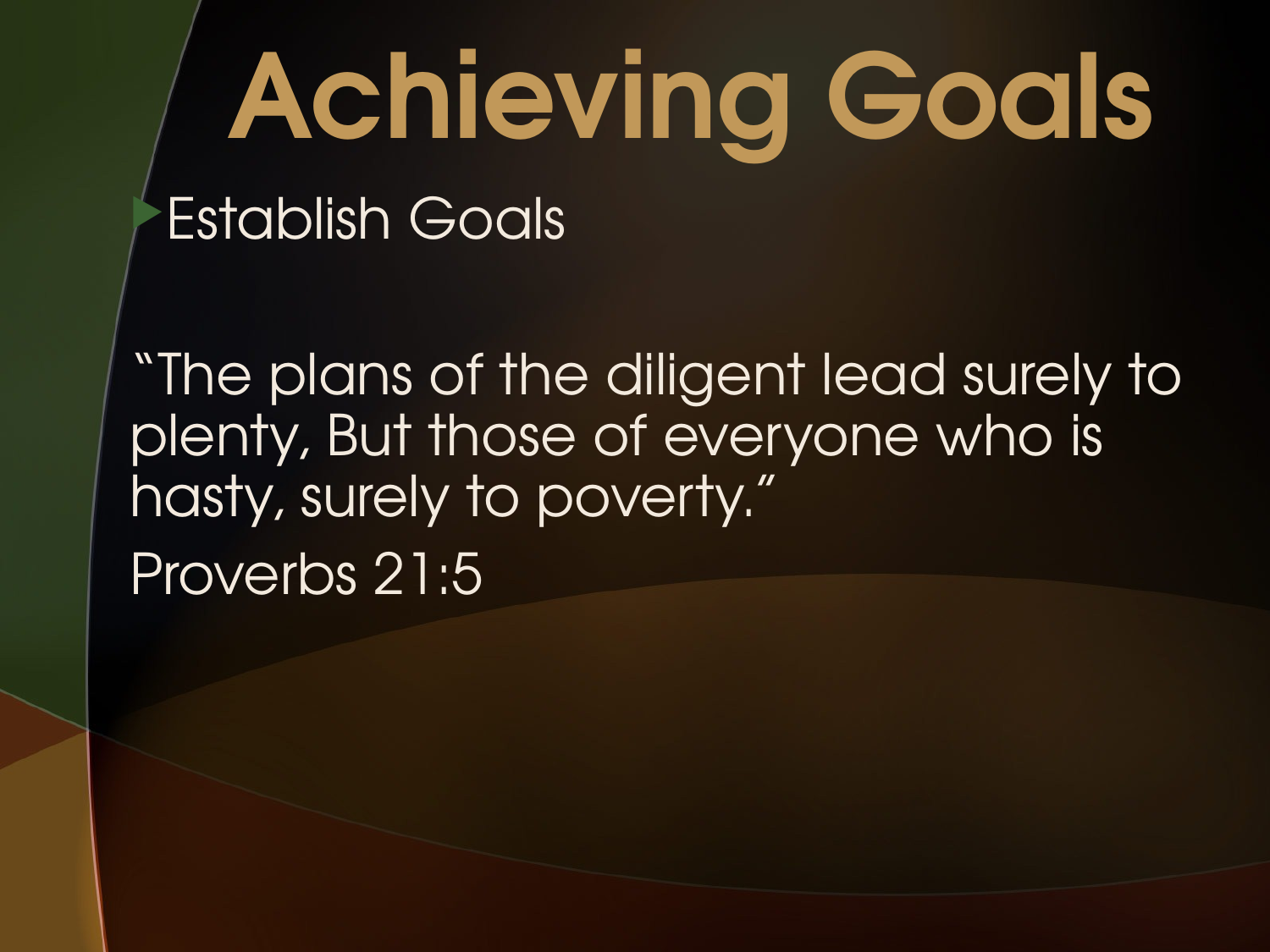

# Achieving Goals
Establish Goals

“The plans of the diligent lead surely to plenty, But those of everyone who is hasty, surely to poverty.”
Proverbs 21:5